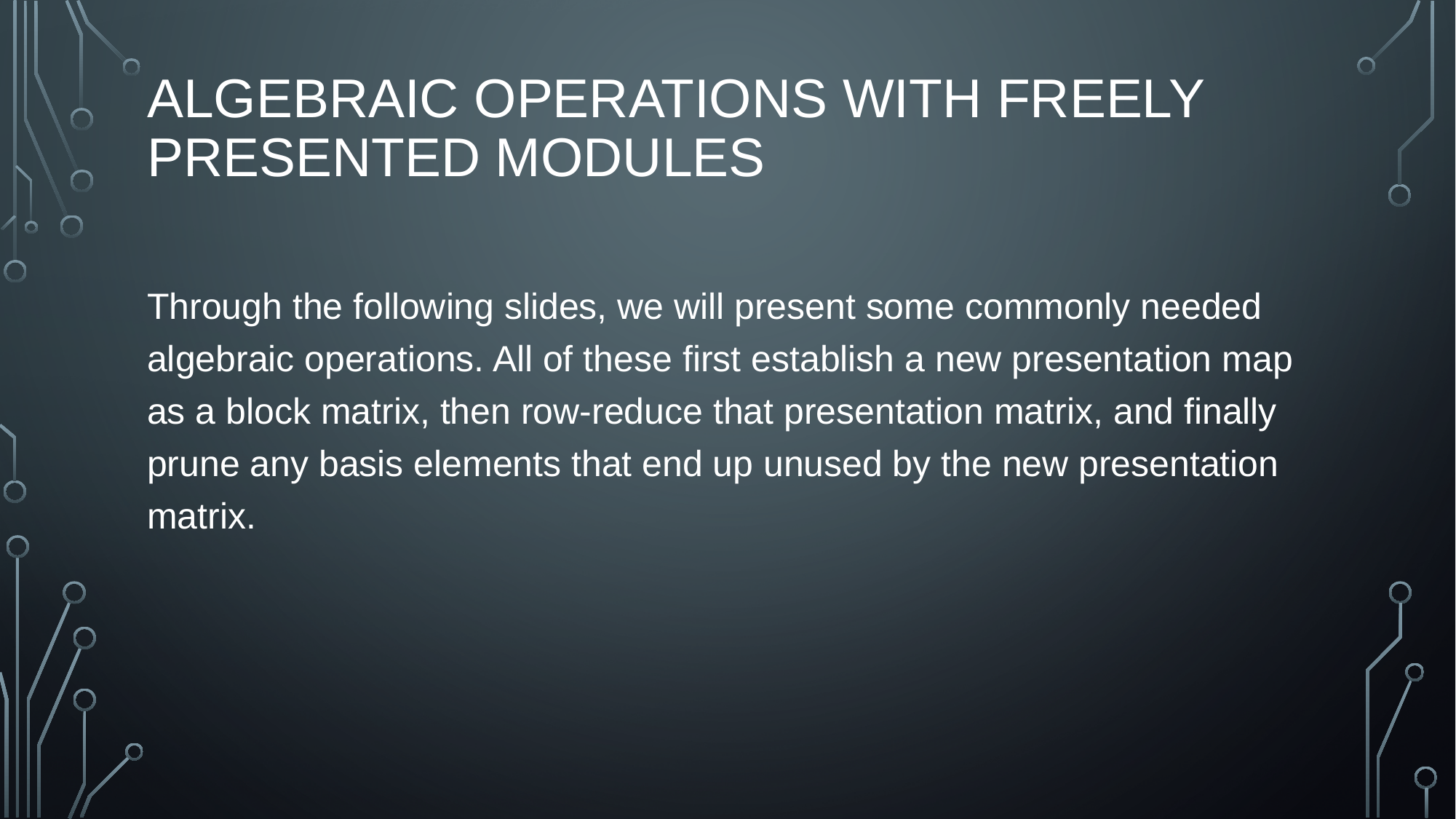

# Algebraic Operations with Freely Presented Modules
Through the following slides, we will present some commonly needed algebraic operations. All of these first establish a new presentation map as a block matrix, then row-reduce that presentation matrix, and finally prune any basis elements that end up unused by the new presentation matrix.